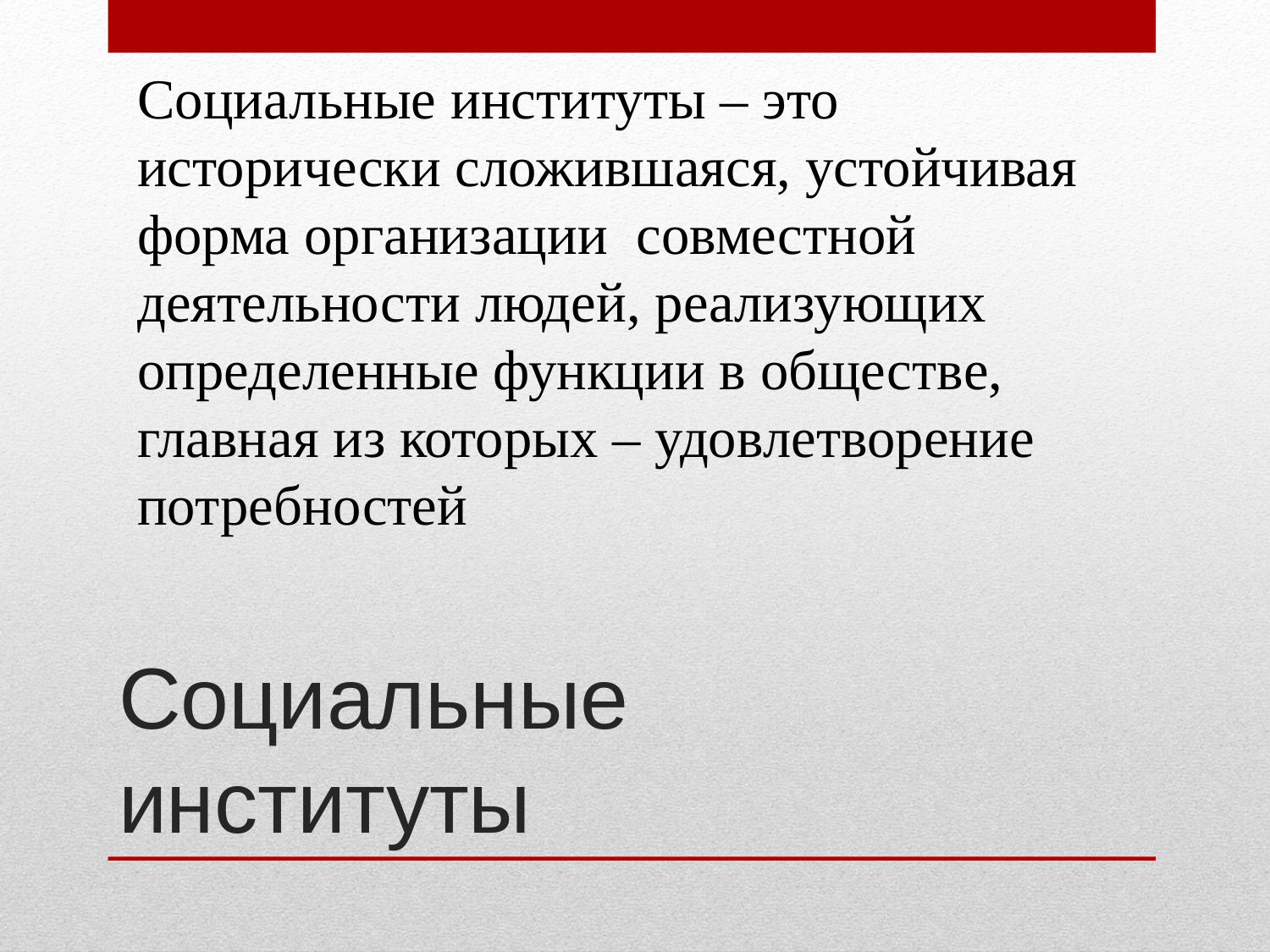

Социальные институты – это исторически сложившаяся, устойчивая форма организации  совместной деятельности людей, реализующих определенные функции в обществе, главная из которых – удовлетворение потребностей

# Социальные институты